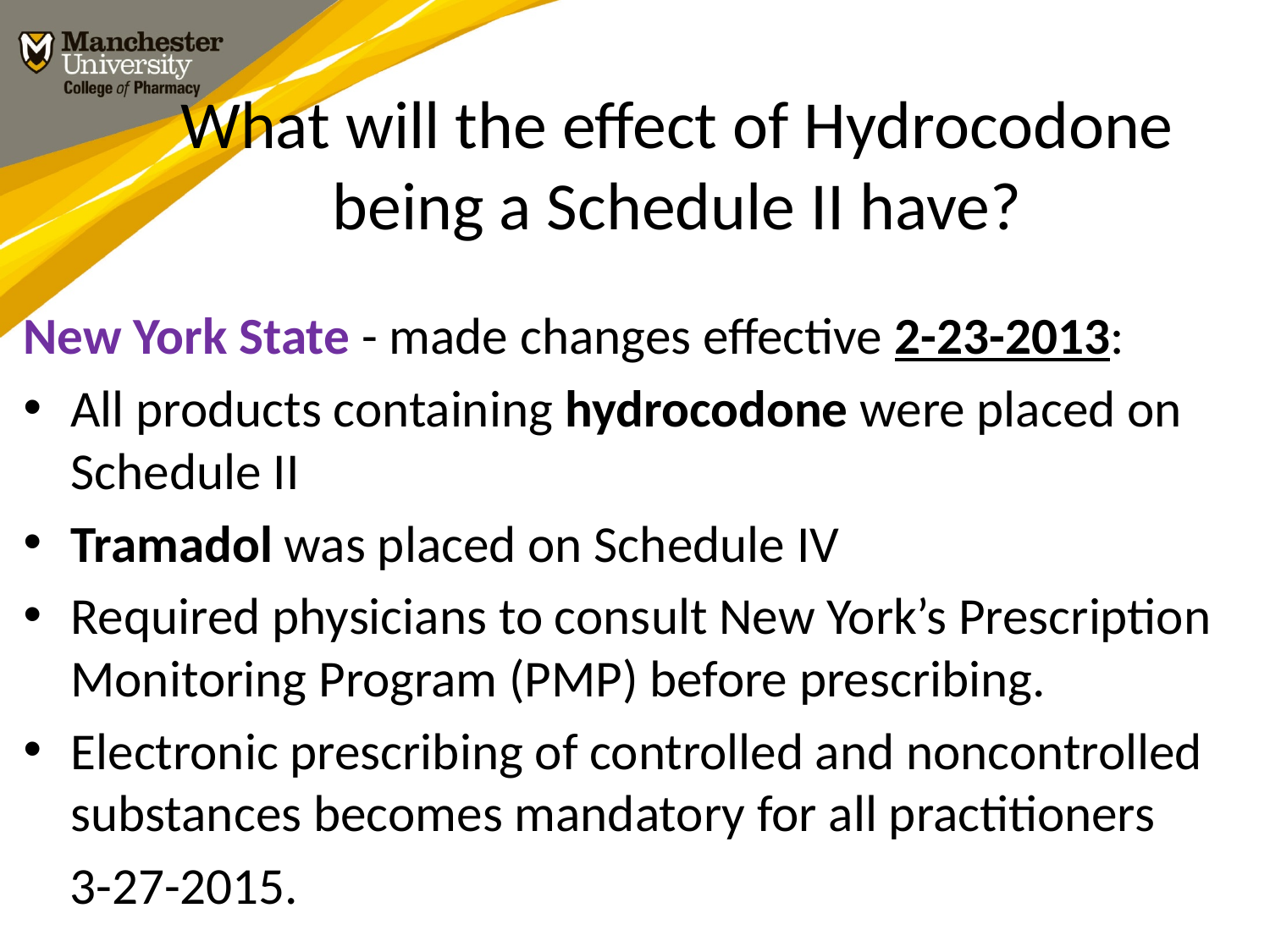

# What will the effect of Hydrocodone being a Schedule II have?
New York State - made changes effective 2-23-2013:
All products containing hydrocodone were placed on Schedule II
Tramadol was placed on Schedule IV
Required physicians to consult New York’s Prescription Monitoring Program (PMP) before prescribing.
Electronic prescribing of controlled and noncontrolled substances becomes mandatory for all practitioners
    3-27-2015.